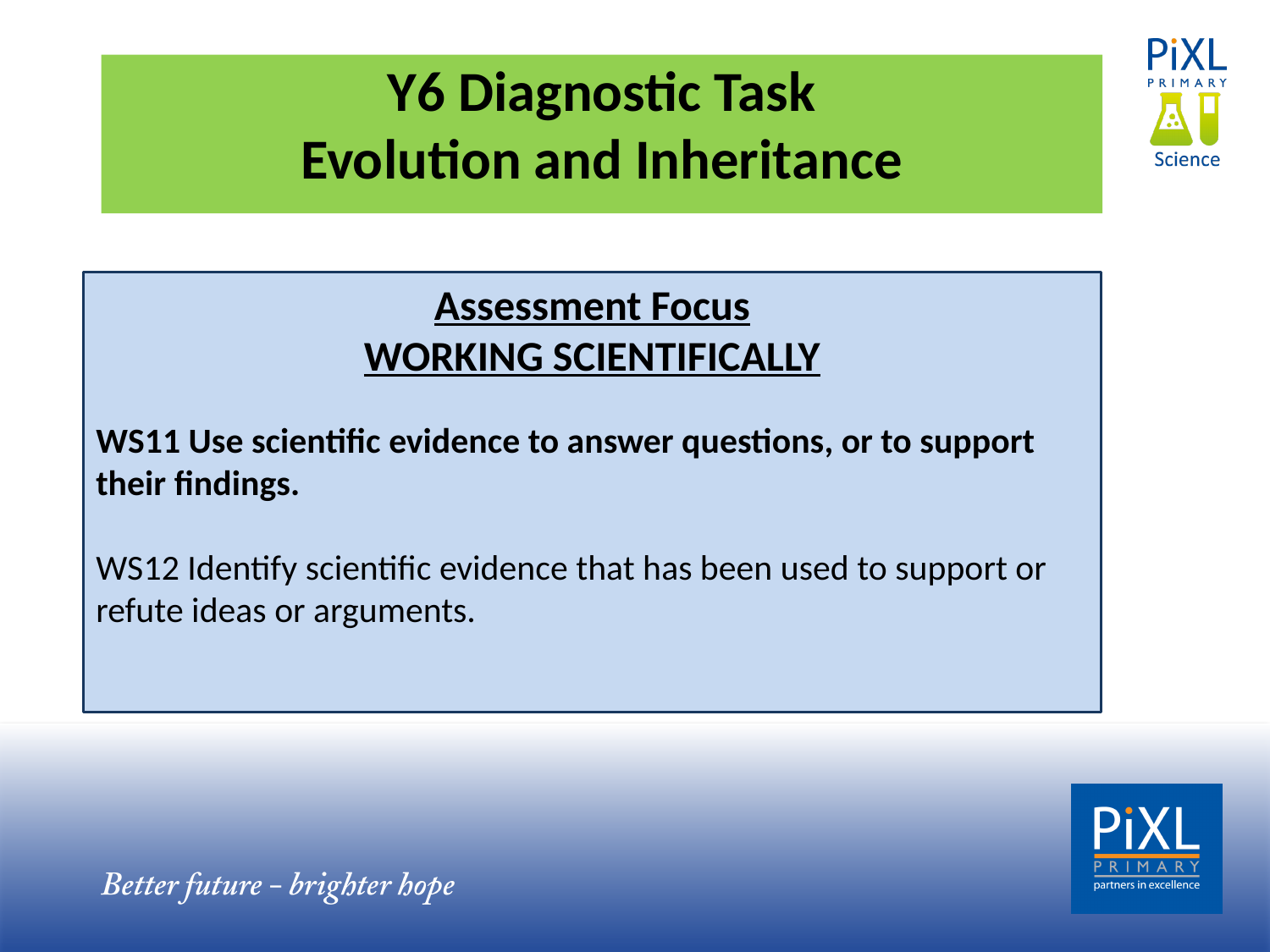

# Y6 Diagnostic Task Evolution and Inheritance
Assessment Focus
WORKING SCIENTIFICALLY

WS11 Use scientific evidence to answer questions, or to support their findings.

WS12 Identify scientific evidence that has been used to support or refute ideas or arguments.